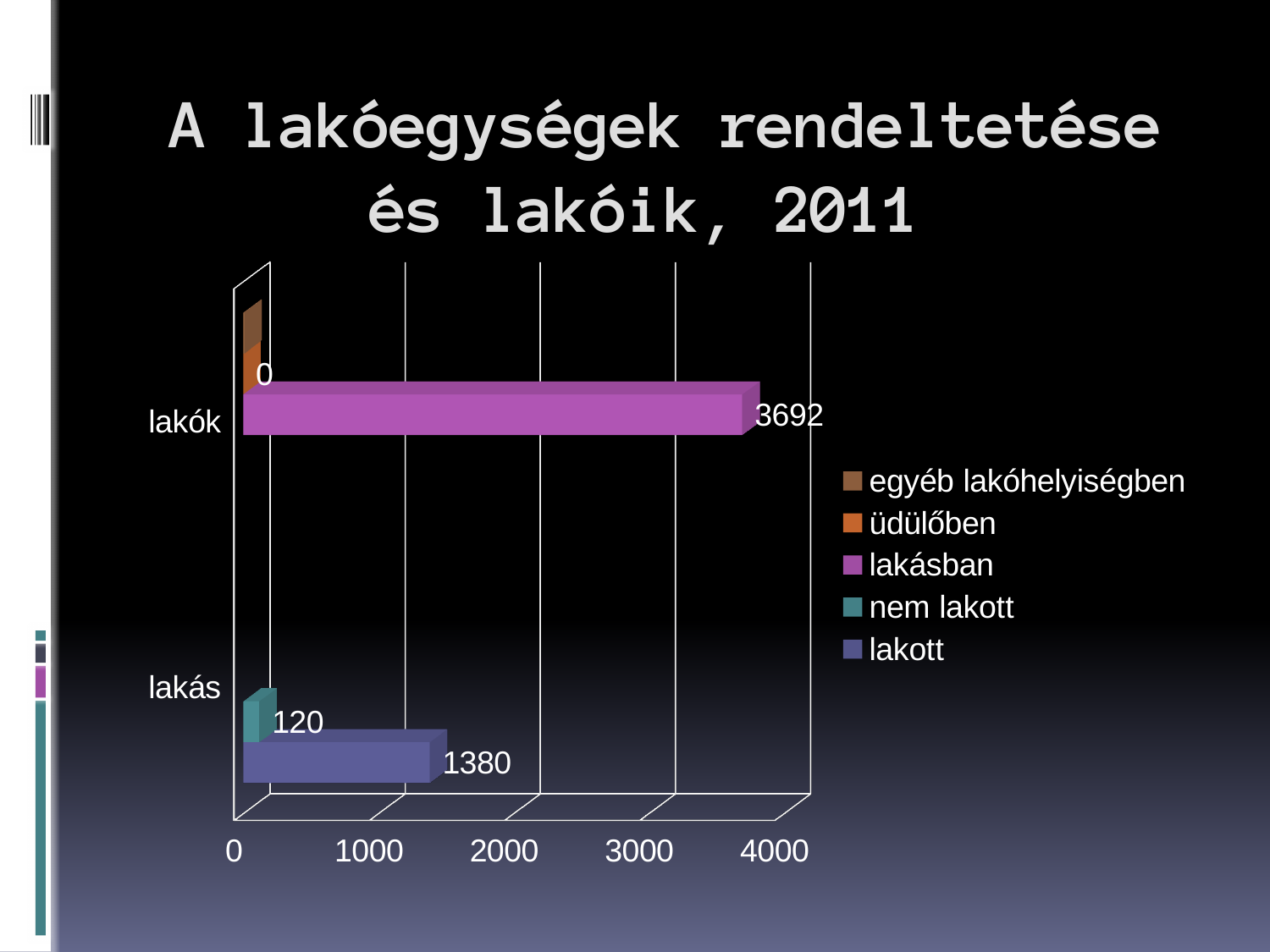

# A lakóegységek rendeltetése és lakóik, 2011

[unsupported chart]